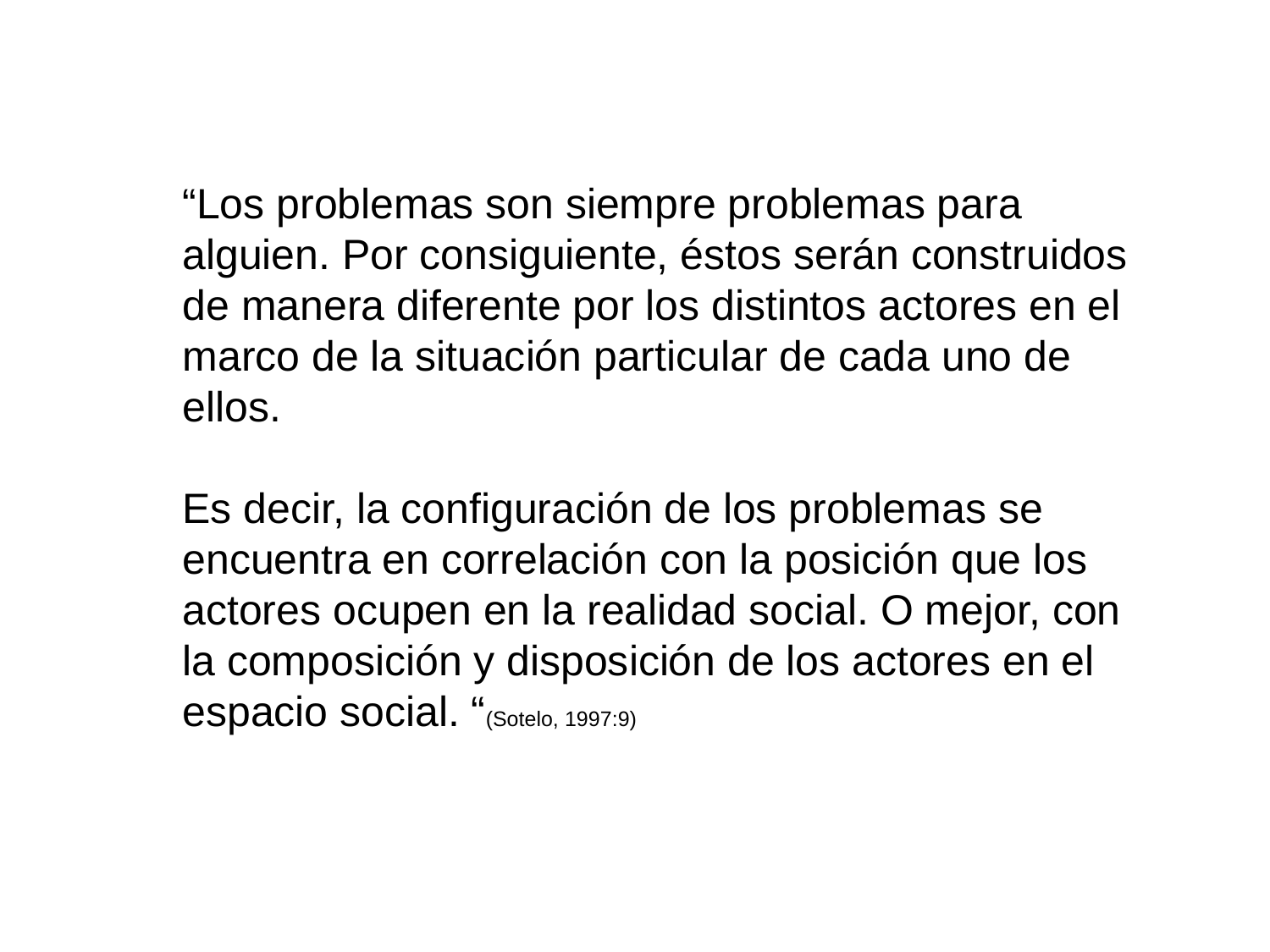

“Los problemas son siempre problemas para alguien. Por consiguiente, éstos serán construidos de manera diferente por los distintos actores en el marco de la situación particular de cada uno de ellos.

Es decir, la configuración de los problemas se encuentra en correlación con la posición que los actores ocupen en la realidad social. O mejor, con la composición y disposición de los actores en el espacio social. “(Sotelo, 1997:9)